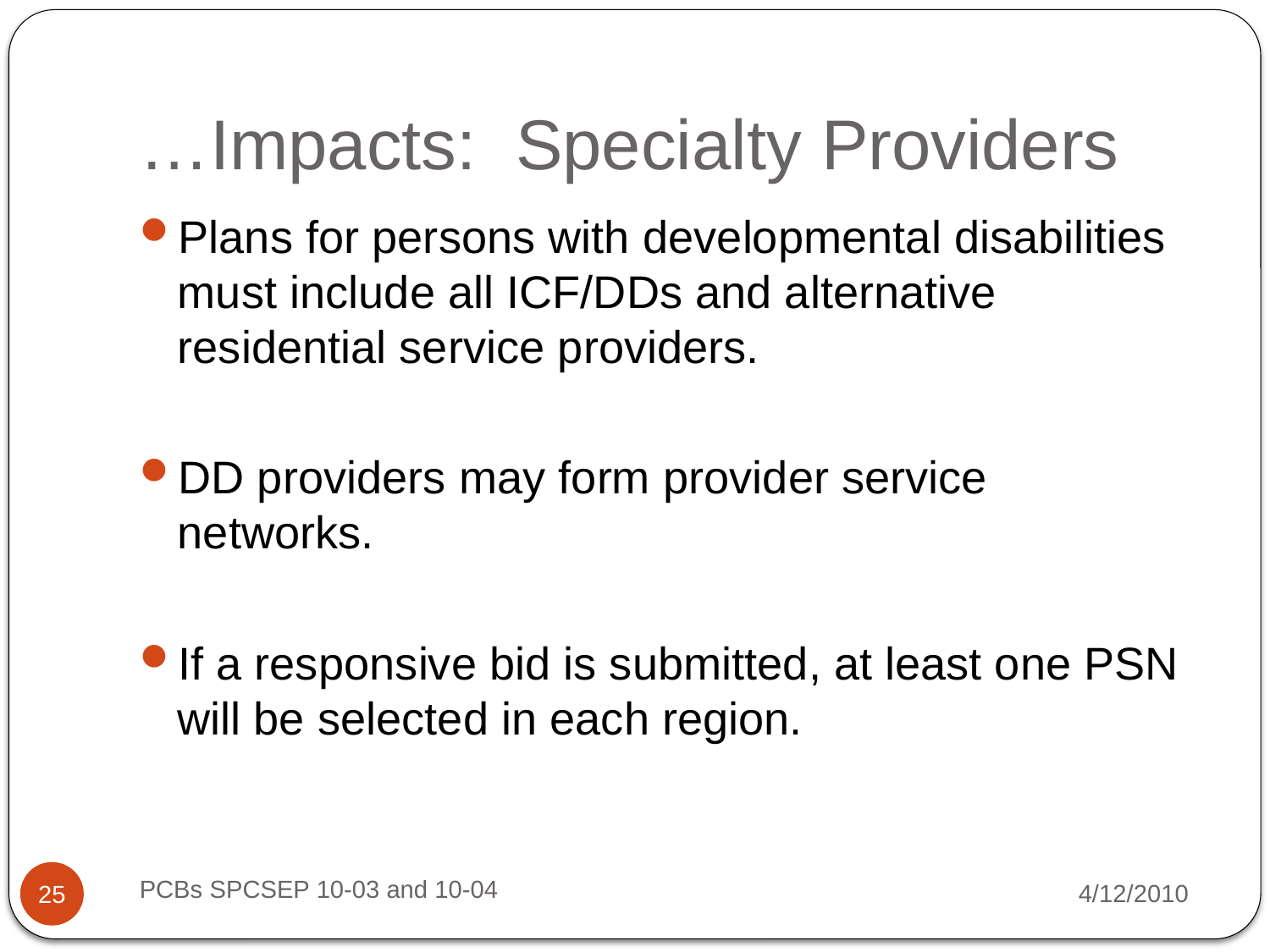

# …Impacts:  Specialty Providers
Plans for persons with developmental disabilities must include all ICF/DDs and alternative residential service providers.

DD providers may form provider service networks.

If a responsive bid is submitted, at least one PSN will be selected in each region.

PCBs SPCSEP 10-03 and 10-04
4/12/2010
25